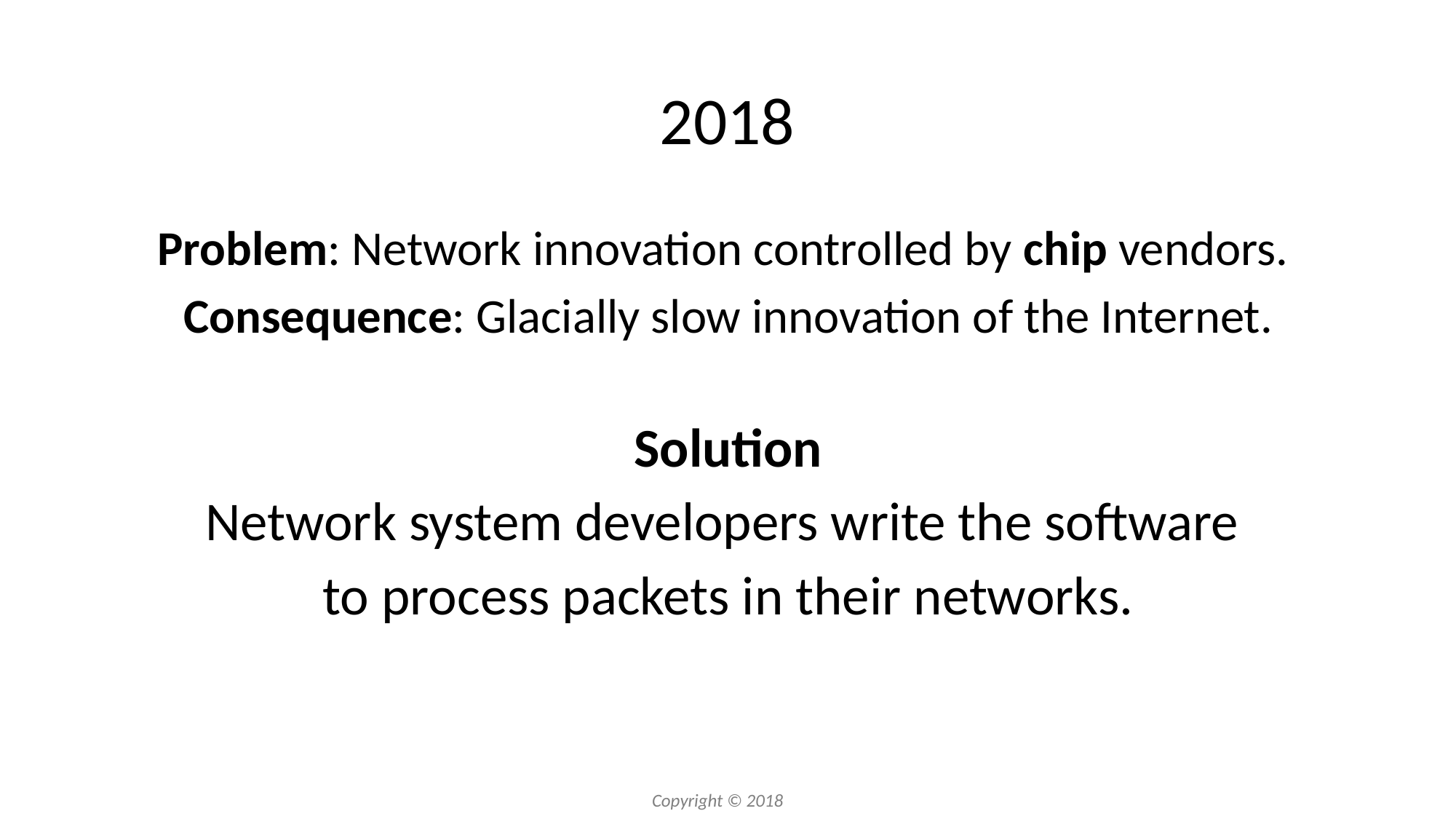

# 2018
Problem: Network innovation controlled by chip vendors.
Consequence: Glacially slow innovation of the Internet.

Solution
Network system developers write the software
to process packets in their networks.